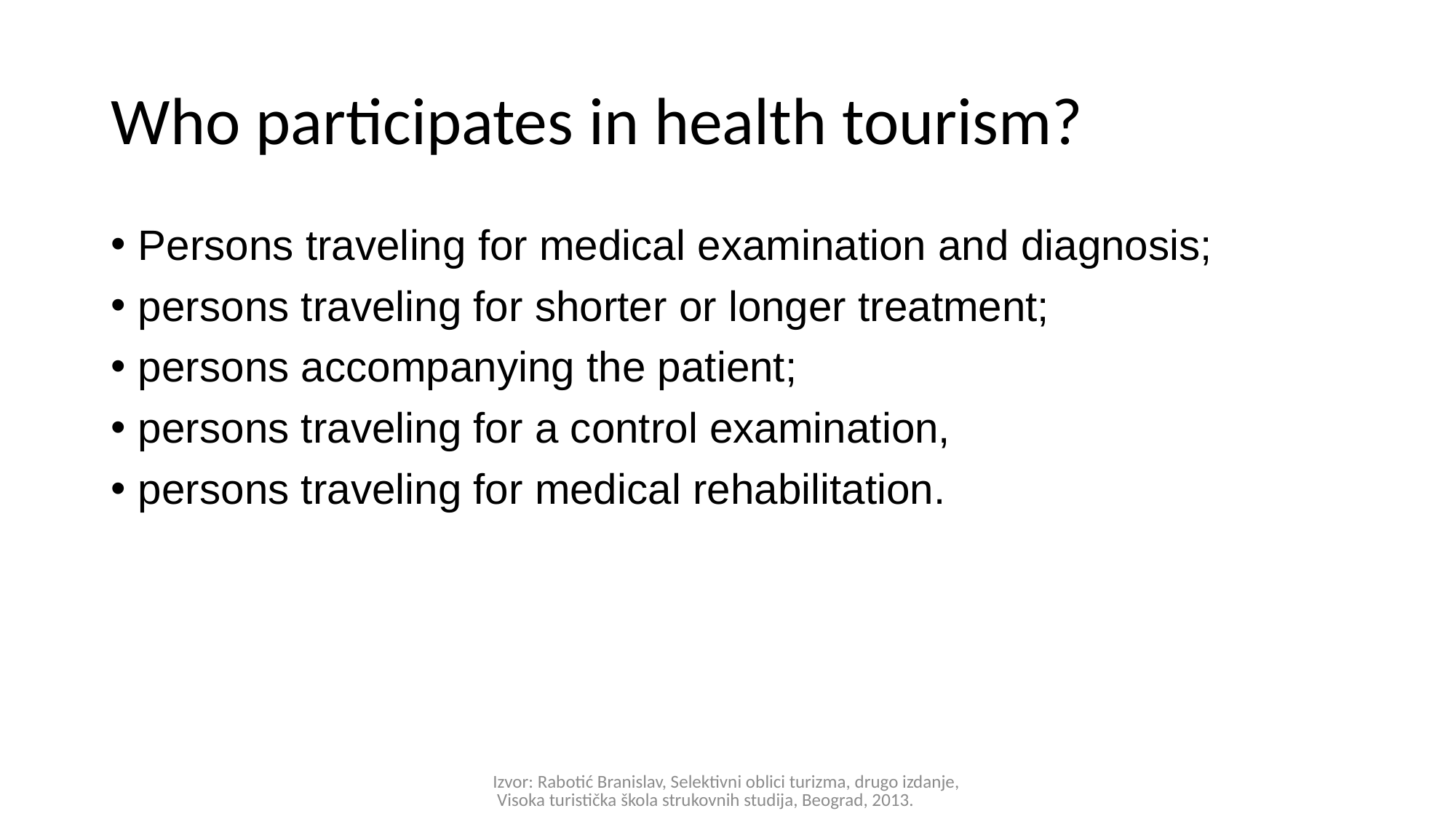

# Who participates in health tourism?
Persons traveling for medical examination and diagnosis;
persons traveling for shorter or longer treatment;
persons accompanying the patient;
persons traveling for a control examination,
persons traveling for medical rehabilitation.
Izvor: Rabotić Branislav, Selektivni oblici turizma, drugo izdanje, Visoka turistička škola strukovnih studija, Beograd, 2013.